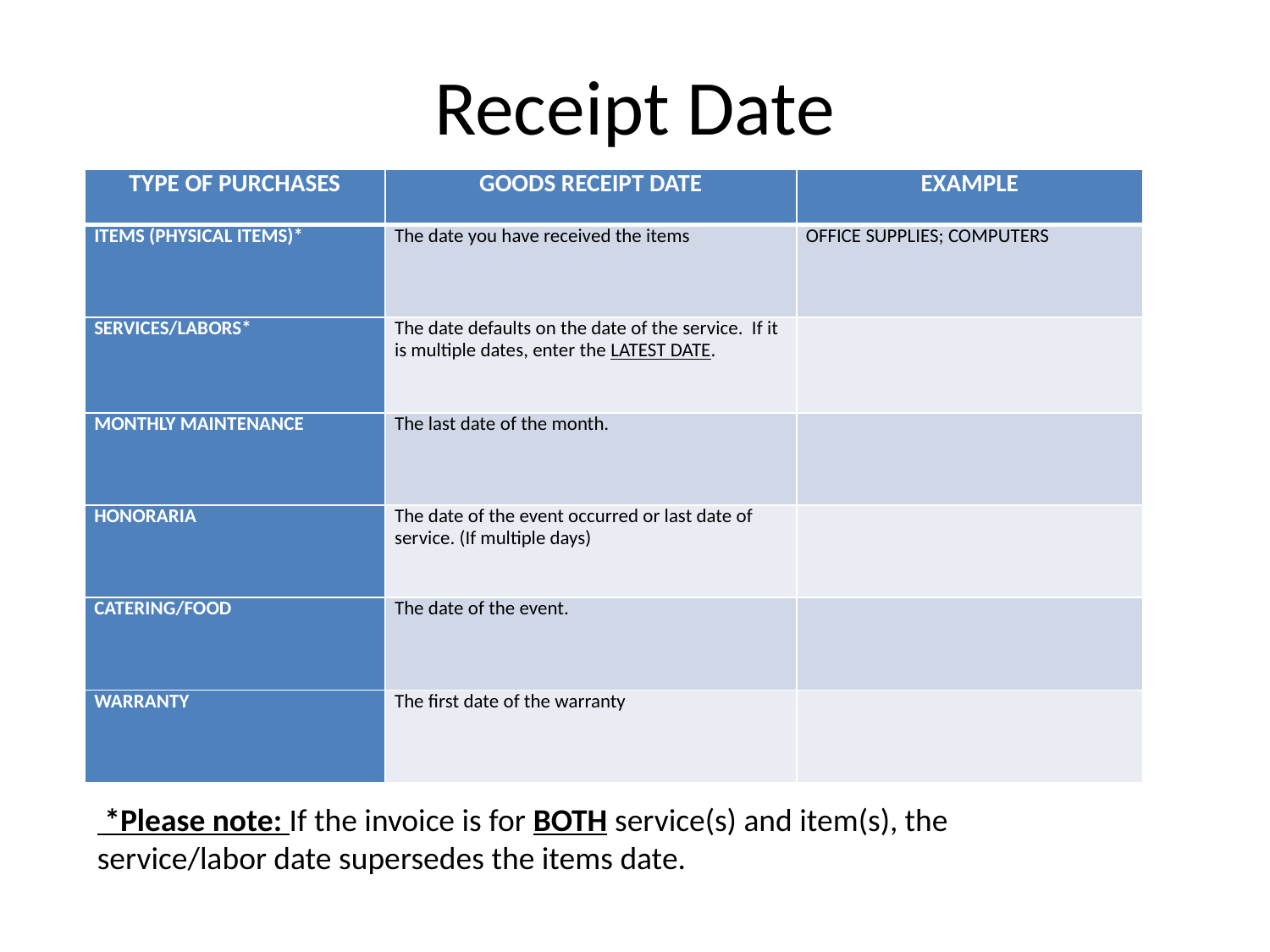

# Receipt Date
| TYPE OF PURCHASES | GOODS RECEIPT DATE | EXAMPLE |
| --- | --- | --- |
| ITEMS (PHYSICAL ITEMS)\* | The date you have received the items | OFFICE SUPPLIES; COMPUTERS |
| SERVICES/LABORS\* | The date defaults on the date of the service. If it is multiple dates, enter the LATEST DATE. |  |
| MONTHLY MAINTENANCE | The last date of the month. |  |
| HONORARIA | The date of the event occurred or last date of service. (If multiple days) |  |
| CATERING/FOOD | The date of the event. |  |
| WARRANTY | The first date of the warranty |  |
 *Please note: If the invoice is for BOTH service(s) and item(s), the service/labor date supersedes the items date.